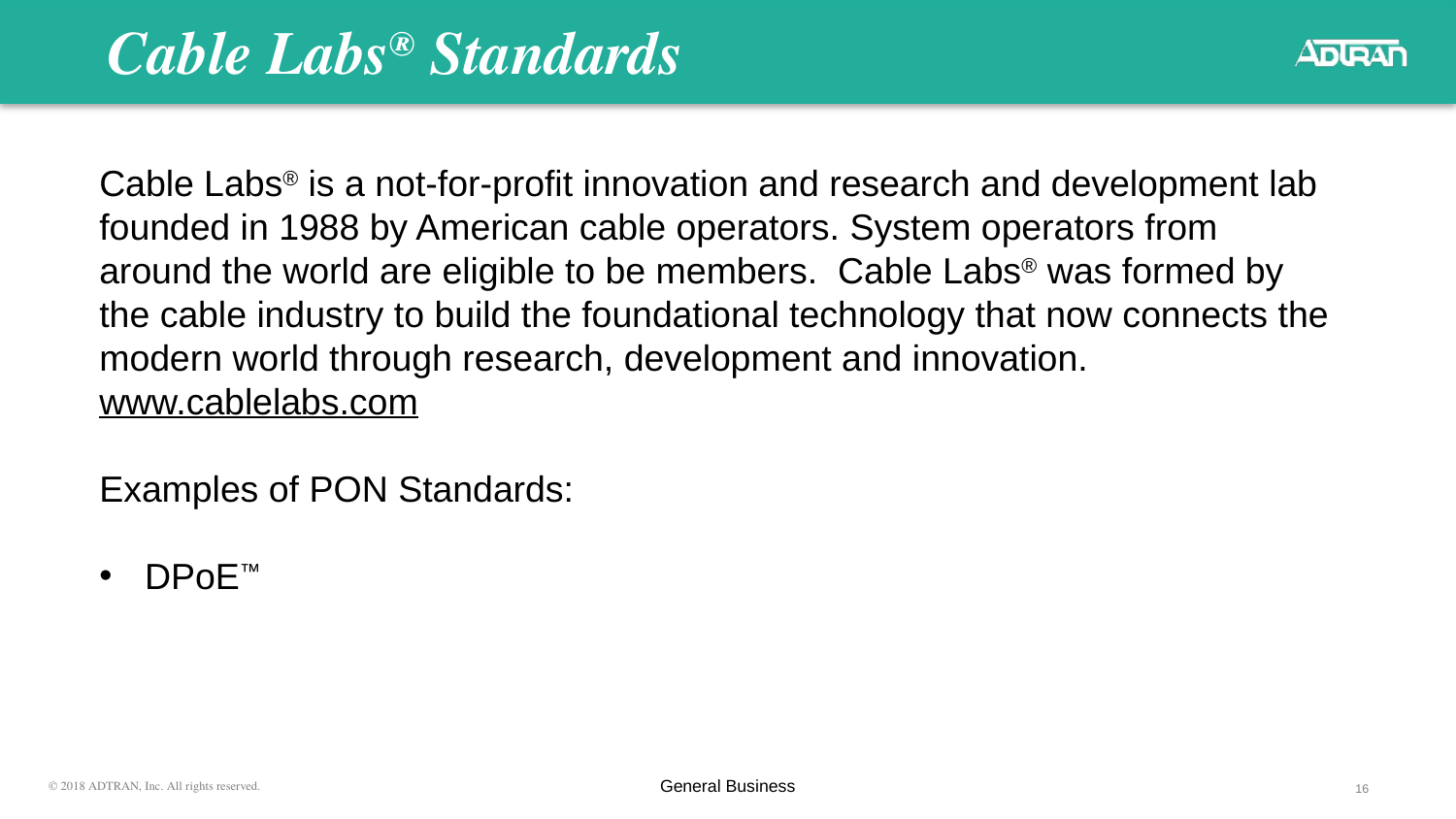

# Cable Labs® Standards
Cable Labs® is a not-for-profit innovation and research and development lab founded in 1988 by American cable operators. System operators from around the world are eligible to be members.  Cable Labs® was formed by the cable industry to build the foundational technology that now connects the modern world through research, development and innovation.
www.cablelabs.com

Examples of PON Standards:

DPoE™